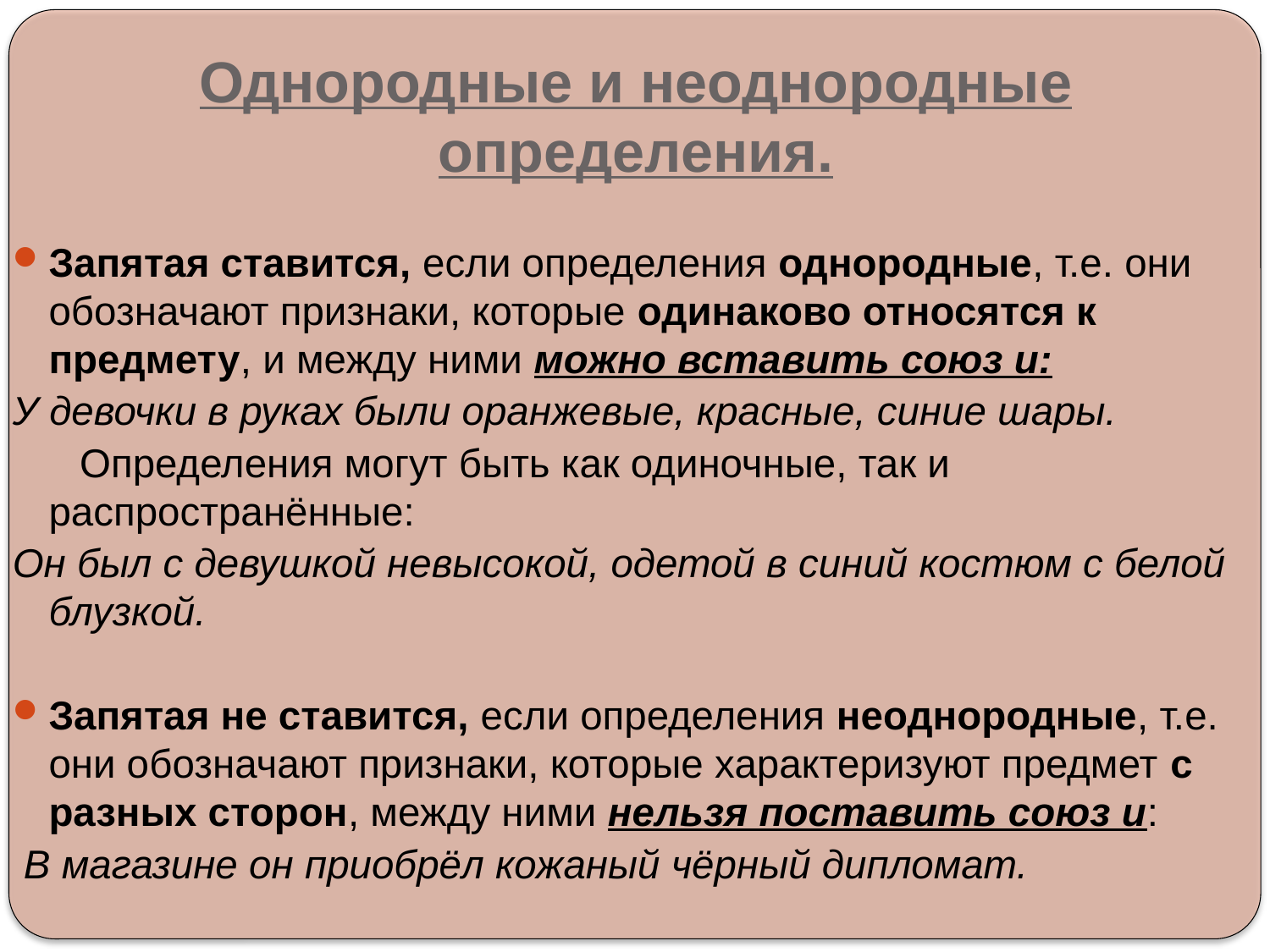

# Однородные и неоднородные определения.

Запятая ставится, если определения однородные, т.е. они обозначают признаки, которые одинаково относятся к предмету, и между ними можно вставить союз и:
У девочки в руках были оранжевые, красные, синие шары.
      Определения могут быть как одиночные, так и распространённые:
Он был с девушкой невысокой, одетой в синий костюм с белой блузкой.

Запятая не ставится, если определения неоднородные, т.е. они обозначают признаки, которые характеризуют предмет с разных сторон, между ними нельзя поставить союз и:
 В магазине он приобрёл кожаный чёрный дипломат.